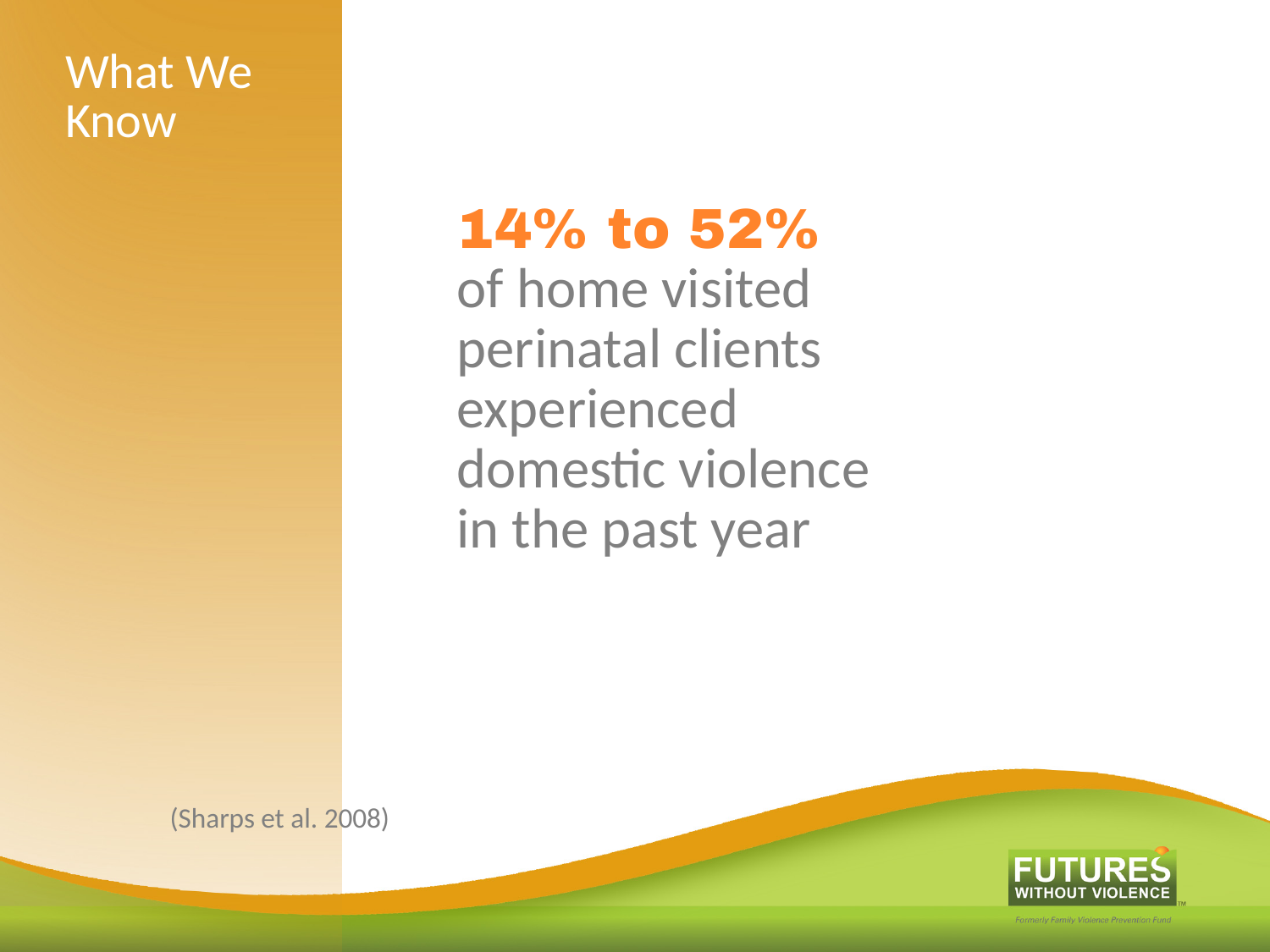

# What We Know

14% to 52%
of home visited
perinatal clients
experienced
domestic violence
in the past year
(Sharps et al. 2008)